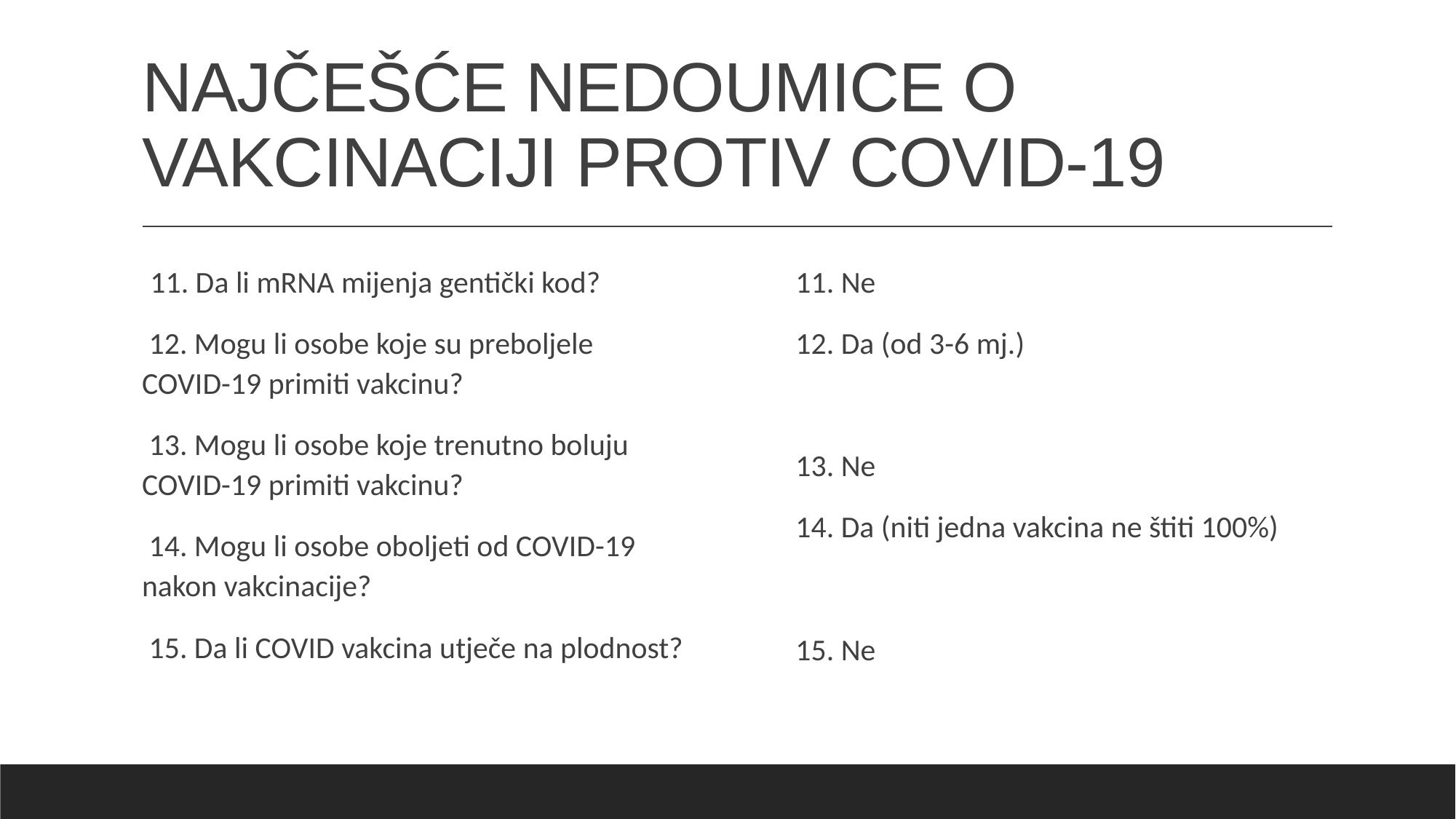

# NAJČEŠĆE NEDOUMICE O VAKCINACIJI PROTIV COVID-19
 11. Da li mRNA mijenja gentički kod?
 12. Mogu li osobe koje su preboljele COVID-19 primiti vakcinu?
 13. Mogu li osobe koje trenutno boluju COVID-19 primiti vakcinu?
 14. Mogu li osobe oboljeti od COVID-19 nakon vakcinacije?
 15. Da li COVID vakcina utječe na plodnost?
 11. Ne
 12. Da (od 3-6 mj.)

 13. Ne
 14. Da (niti jedna vakcina ne štiti 100%)

 15. Ne